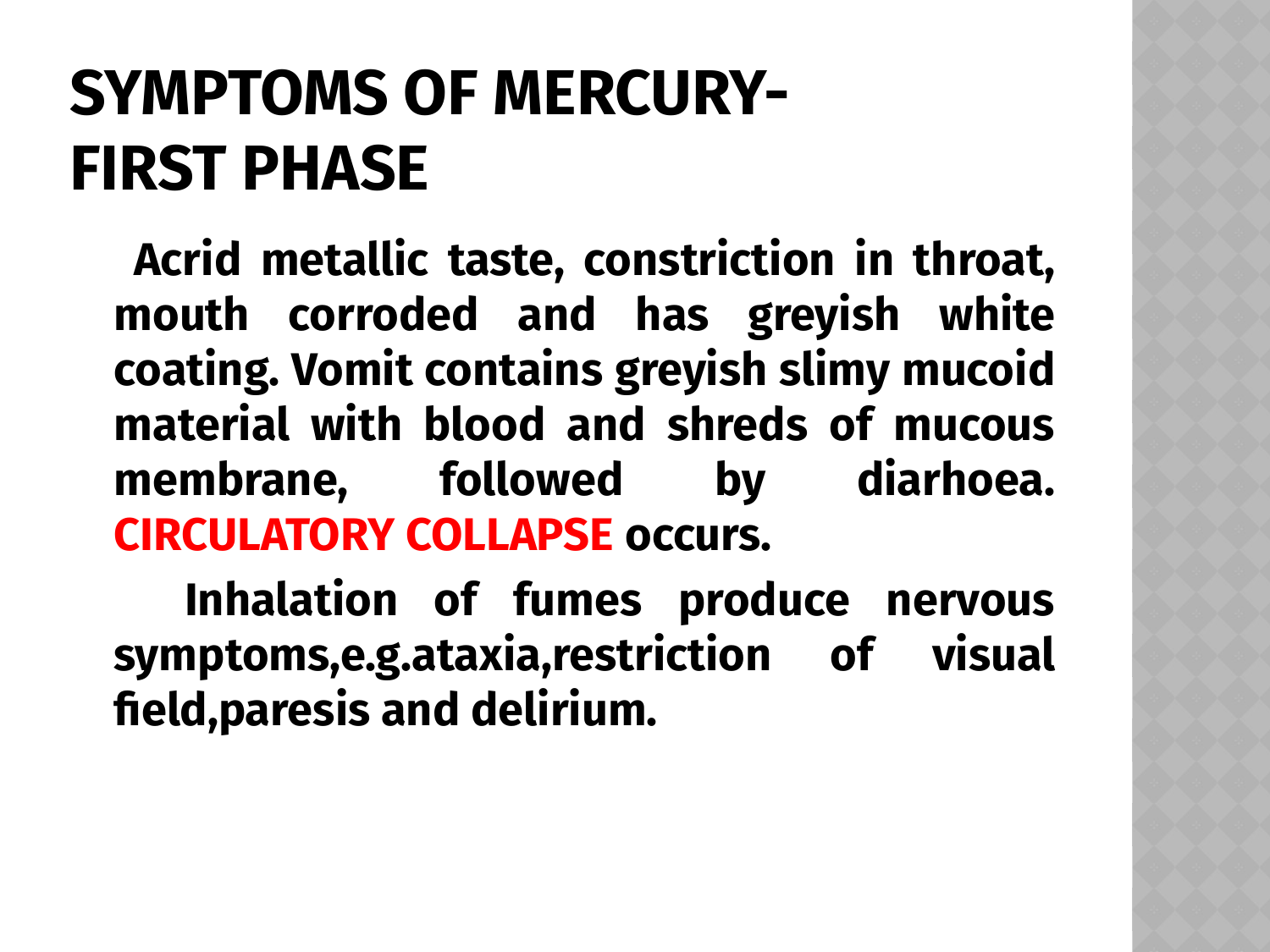

# SYMPTOMS OF MERCURY- first phase
   Acrid metallic taste, constriction in throat, mouth corroded and has greyish white coating. Vomit contains greyish slimy mucoid material with blood and shreds of mucous membrane, followed by diarhoea. CIRCULATORY COLLAPSE occurs.
   Inhalation of fumes produce nervous symptoms,e.g.ataxia,restriction of visual field,paresis and delirium.